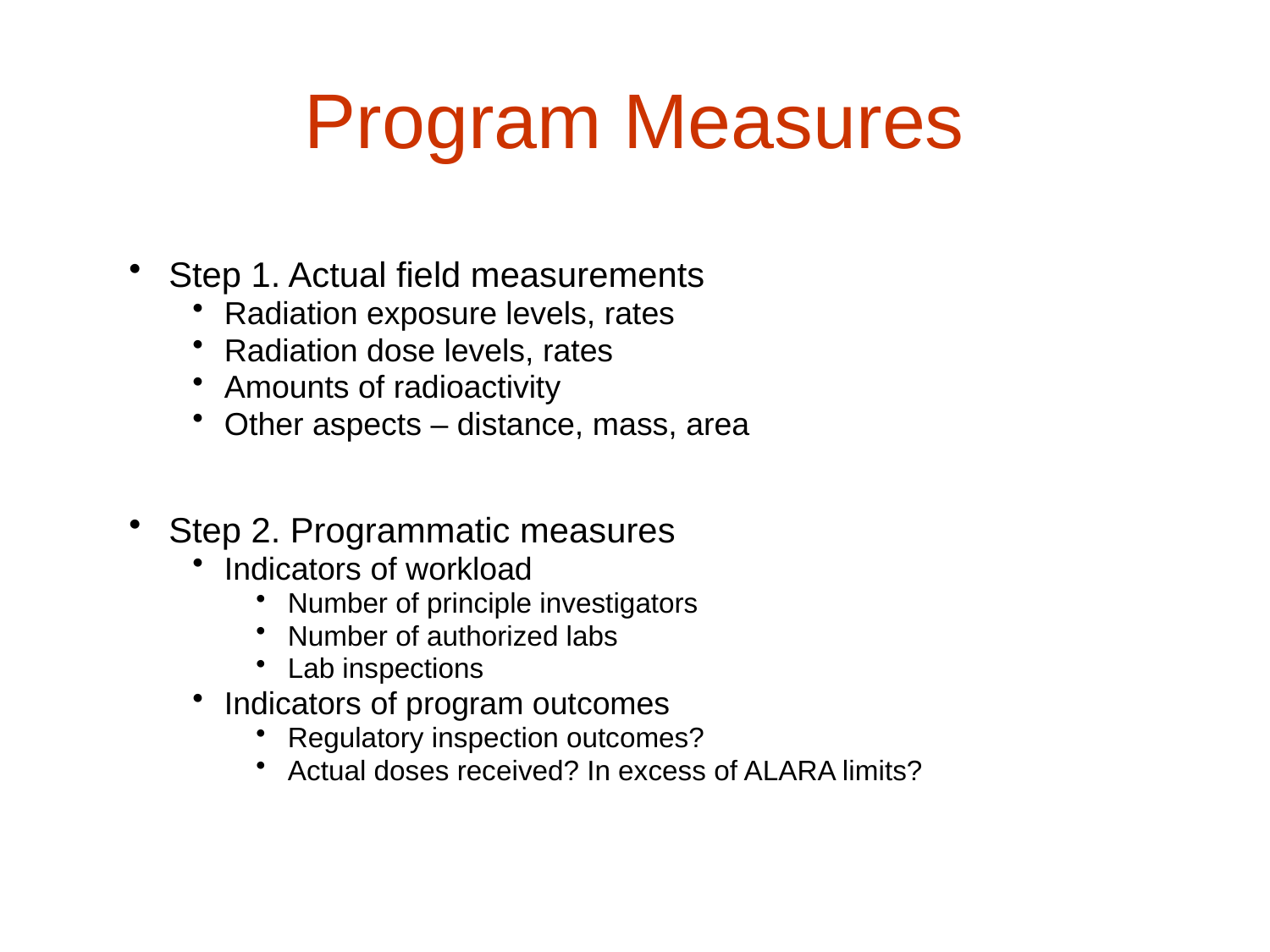

# Program Measures
Step 1. Actual field measurements
Radiation exposure levels, rates
Radiation dose levels, rates
Amounts of radioactivity
Other aspects – distance, mass, area

Step 2. Programmatic measures
Indicators of workload
Number of principle investigators
Number of authorized labs
Lab inspections
Indicators of program outcomes
Regulatory inspection outcomes?
Actual doses received? In excess of ALARA limits?